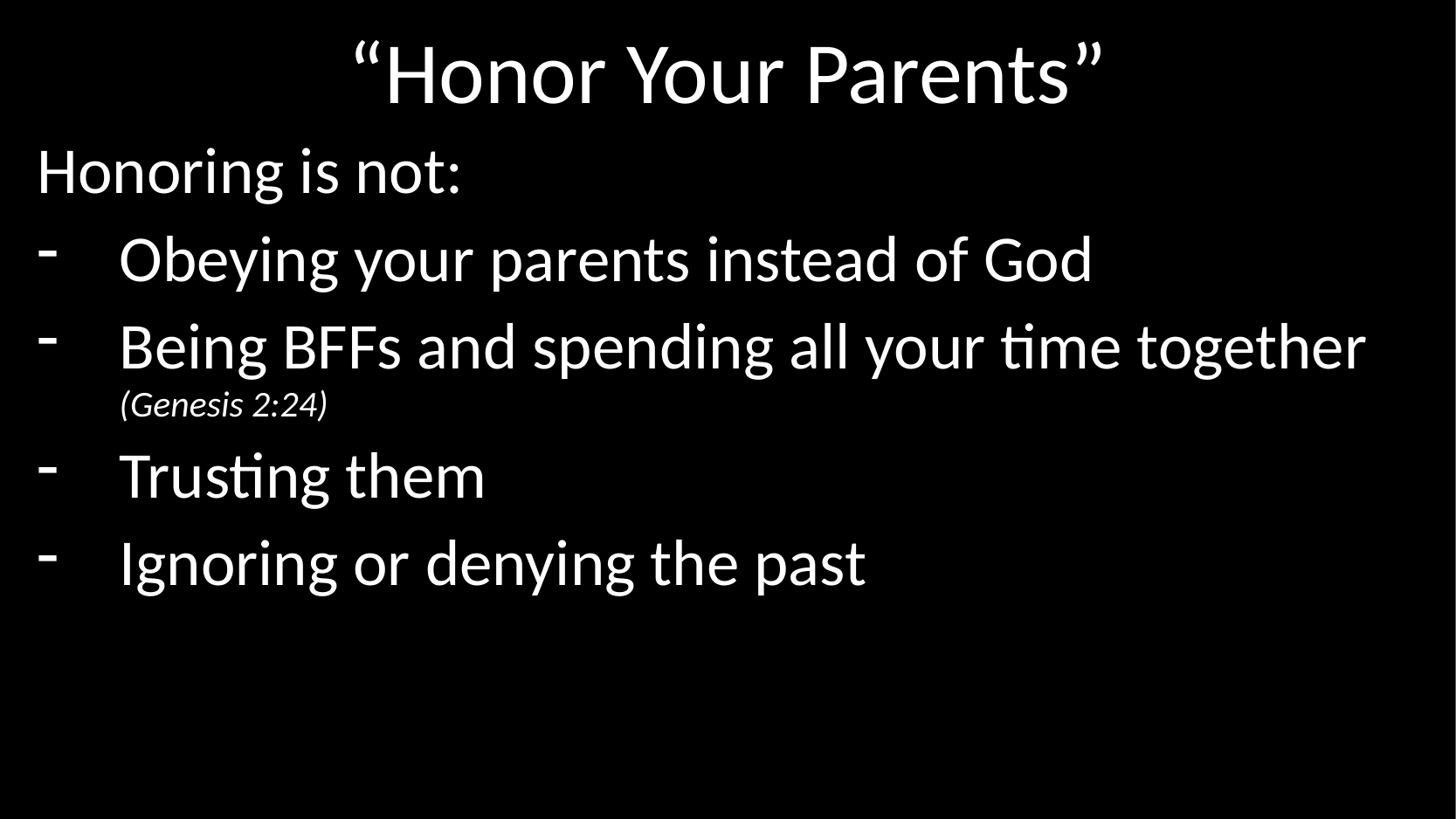

# “Honor Your Parents”
Honoring is not:
Obeying your parents instead of God
Being BFFs and spending all your time together (Genesis 2:24)
Trusting them
Ignoring or denying the past